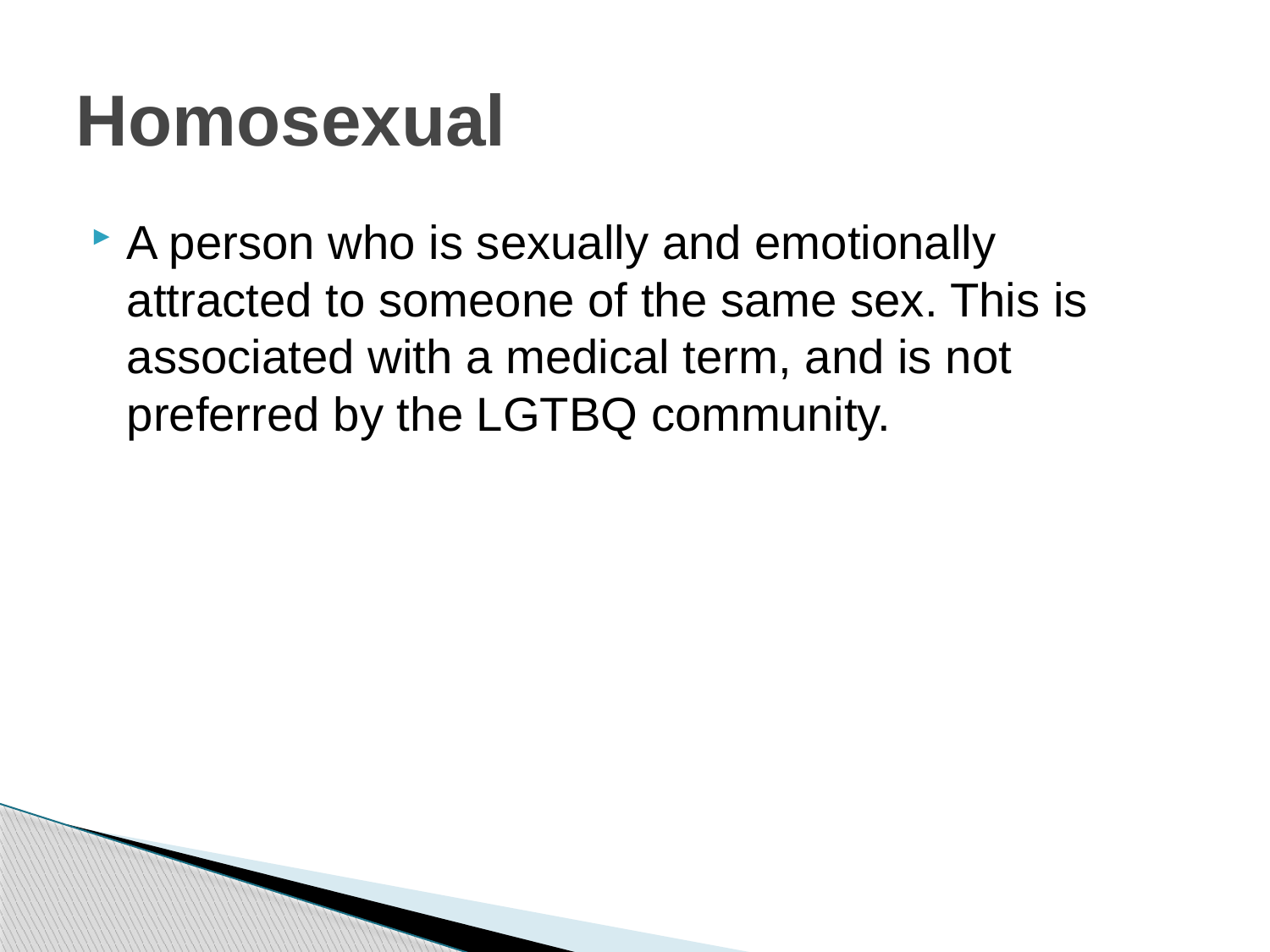

# Homosexual
A person who is sexually and emotionally attracted to someone of the same sex. This is associated with a medical term, and is not preferred by the LGTBQ community.